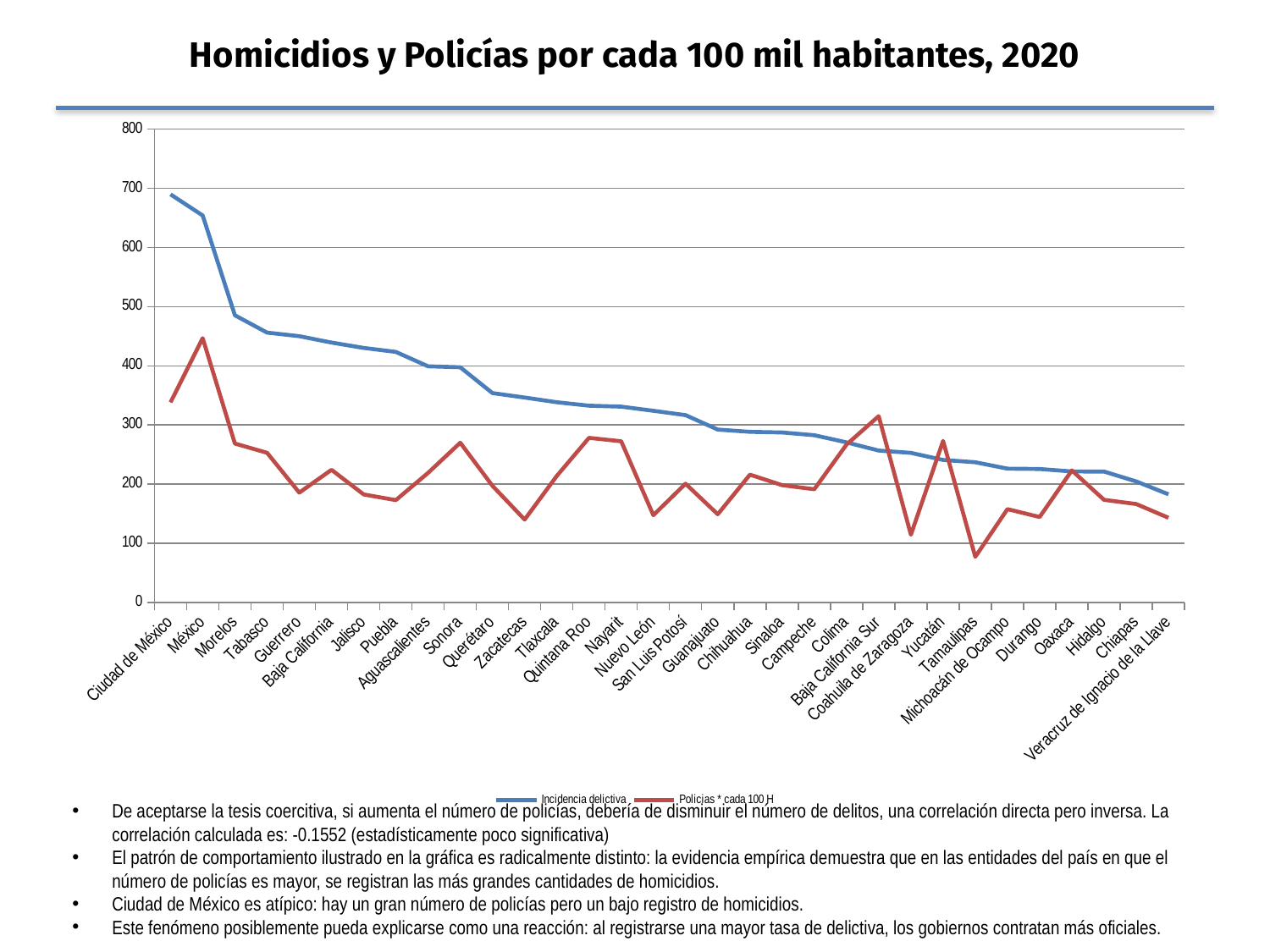

Homicidios y Policías por cada 100 mil habitantes, 2020

### Chart

| Category | Incidencia delictiva | Policias * cada 100 H |
|---|---|---|
| Ciudad de México | 689.54 | 338.2 |
| México | 653.81 | 446.7 |
| Morelos | 485.28 | 268.7 |
| Tabasco | 456.04 | 253.1 |
| Guerrero | 450.06 | 185.8 |
| Baja California | 439.21 | 224.3 |
| Jalisco | 430.23 | 182.7 |
| Puebla | 423.43 | 173.1 |
| Aguascalientes | 399.12 | 219.1 |
| Sonora | 397.59 | 270.1 |
| Querétaro | 353.95 | 197.3 |
| Zacatecas | 346.42 | 140.3 |
| Tlaxcala | 338.47 | 214.1 |
| Quintana Roo | 332.69 | 278.3 |
| Nayarit | 331.05 | 272.6 |
| Nuevo León | 324.07 | 147.7 |
| San Luis Potosí | 316.73 | 200.9 |
| Guanajuato | 292.31 | 149.2 |
| Chihuahua | 288.57 | 216.1 |
| Sinaloa | 287.48 | 198.4 |
| Campeche | 282.83 | 191.5 |
| Colima | 270.74 | 266.9 |
| Baja California Sur | 256.9 | 315.0 |
| Coahuila de Zaragoza | 252.99 | 114.7 |
| Yucatán | 240.98 | 273.2 |
| Tamaulipas | 237.06 | 77.4 |
| Michoacán de Ocampo | 226.24 | 157.9 |
| Durango | 225.66 | 144.6 |
| Oaxaca | 221.52 | 223.3 |
| Hidalgo | 221.35 | 173.6 |
| Chiapas | 204.64 | 166.5 |
| Veracruz de Ignacio de la Llave | 183.0 | 143.3 |
De aceptarse la tesis coercitiva, si aumenta el número de policías, debería de disminuir el número de delitos, una correlación directa pero inversa. La correlación calculada es: -0.1552 (estadísticamente poco significativa)
El patrón de comportamiento ilustrado en la gráfica es radicalmente distinto: la evidencia empírica demuestra que en las entidades del país en que el número de policías es mayor, se registran las más grandes cantidades de homicidios.
Ciudad de México es atípico: hay un gran número de policías pero un bajo registro de homicidios.
Este fenómeno posiblemente pueda explicarse como una reacción: al registrarse una mayor tasa de delictiva, los gobiernos contratan más oficiales.